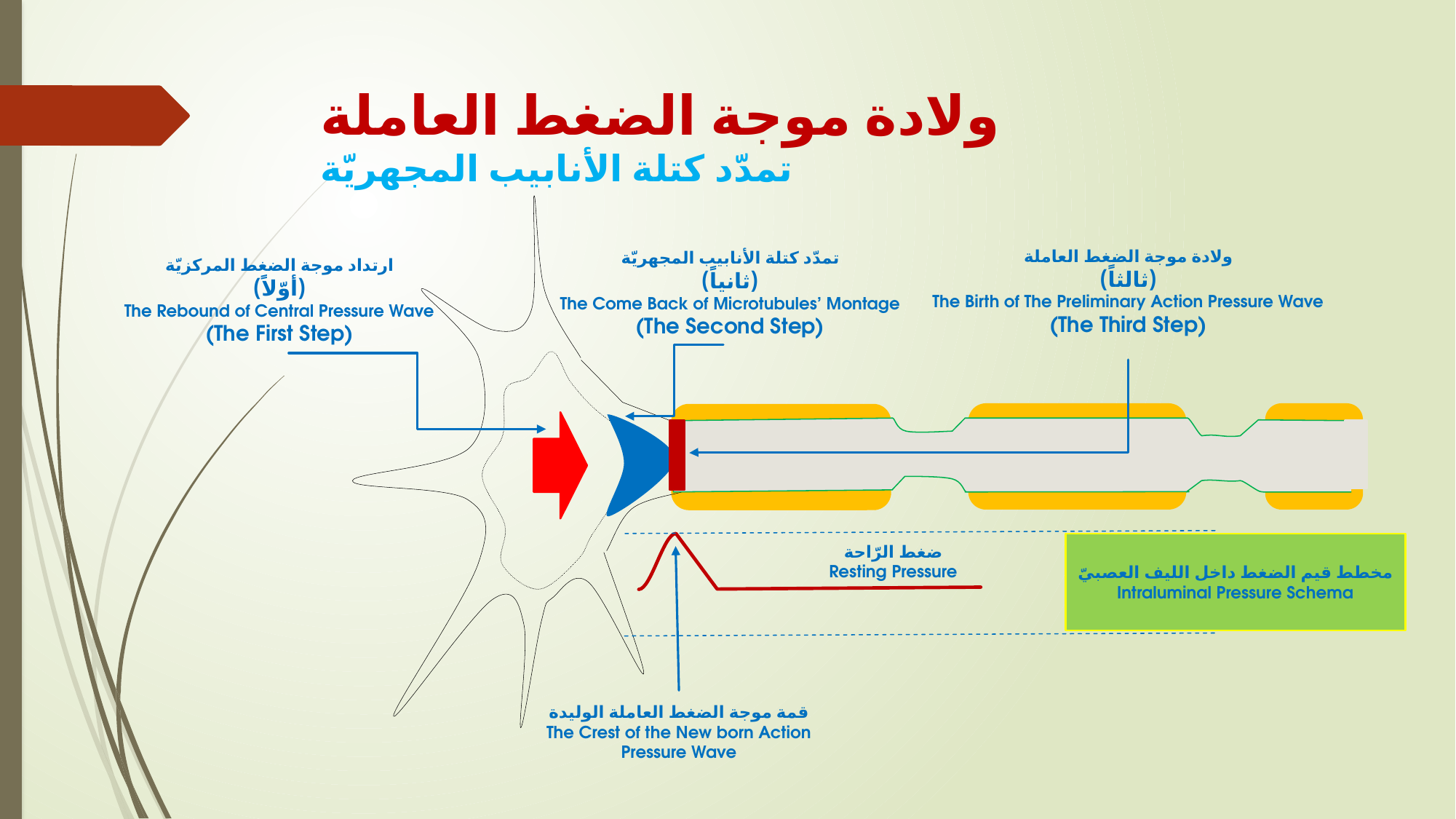

# ولادة موجة الضغط العاملة تمدّد كتلة الأنابيب المجهريّة

ارتداد موجة الضغط المركزيّة
(أوّلاً)
The Rebound of Central Pressure Wave
(The First Step)
ولادة موجة الضغط العاملة
(ثالثاً)
The Birth of The Preliminary Action Pressure Wave
(The Third Step)
تمدّد كتلة الأنابيب المجهريّة
(ثانياً)
The Come Back of Microtubules’ Montage
(The Second Step)

ضغط الرّاحة
Resting Pressure

مخطط قيم الضغط داخل الليف العصبيّ
Intraluminal Pressure Schema
قمة موجة الضغط العاملة الوليدة
The Crest of the New born Action Pressure Wave